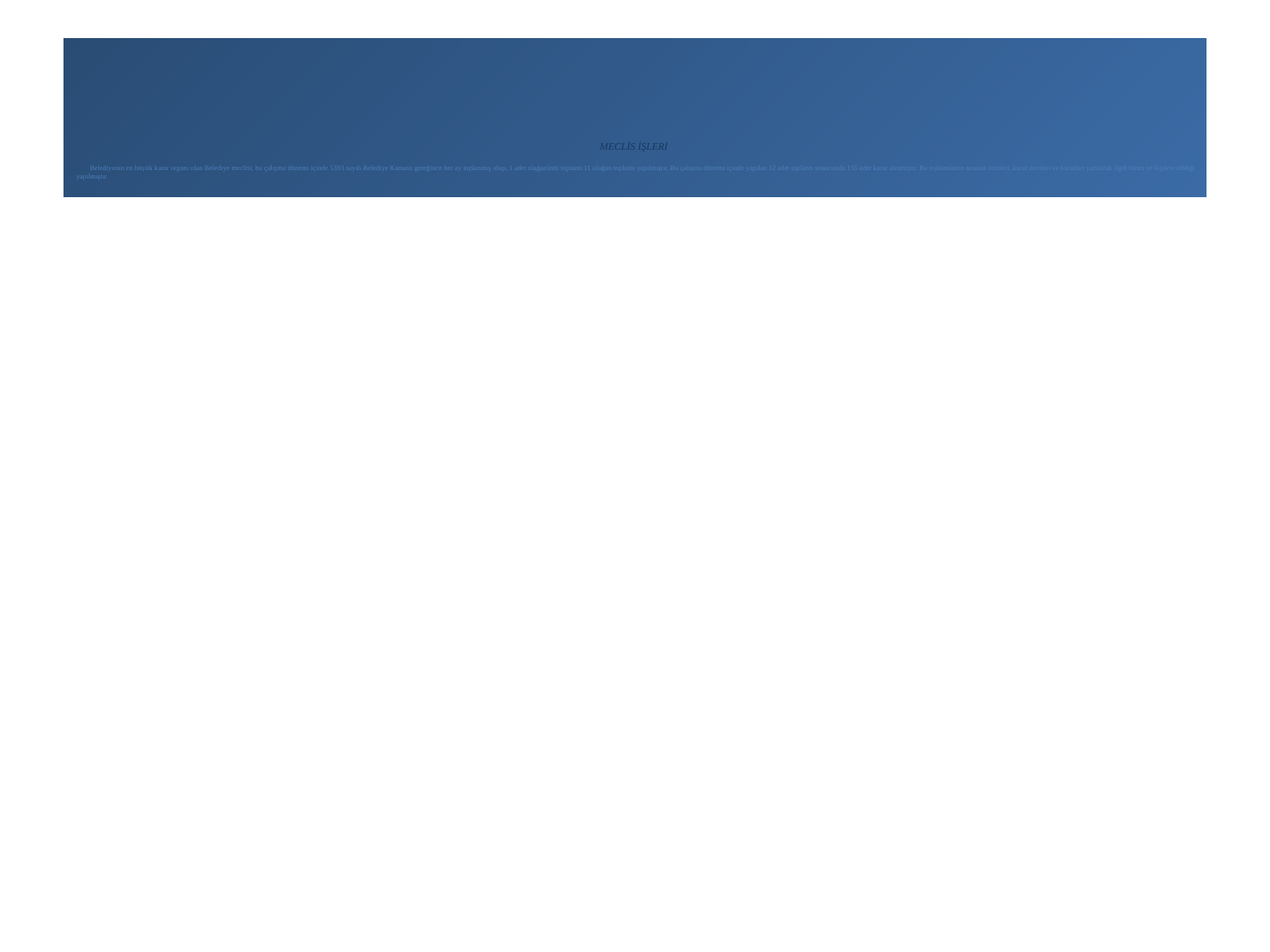

MECLİS İŞLERİ
	Belediyenin en büyük karar organı olan Belediye meclisi, bu çalışma dönemi içinde 5393 sayılı Belediye Kanunu gereğince her ay toplanmış olup, 1 adet olağanüstü toplantı 11 olağan toplantı yapılmıştır. Bu çalışma dönemi içinde yapılan 12 adet toplantı sonucunda 155 adet karar alınmıştır. Bu toplantıların tutanak özetleri, karar özetleri ve kararları yazılarak ilgili birim ve kişilere tebliği yapılmıştır.